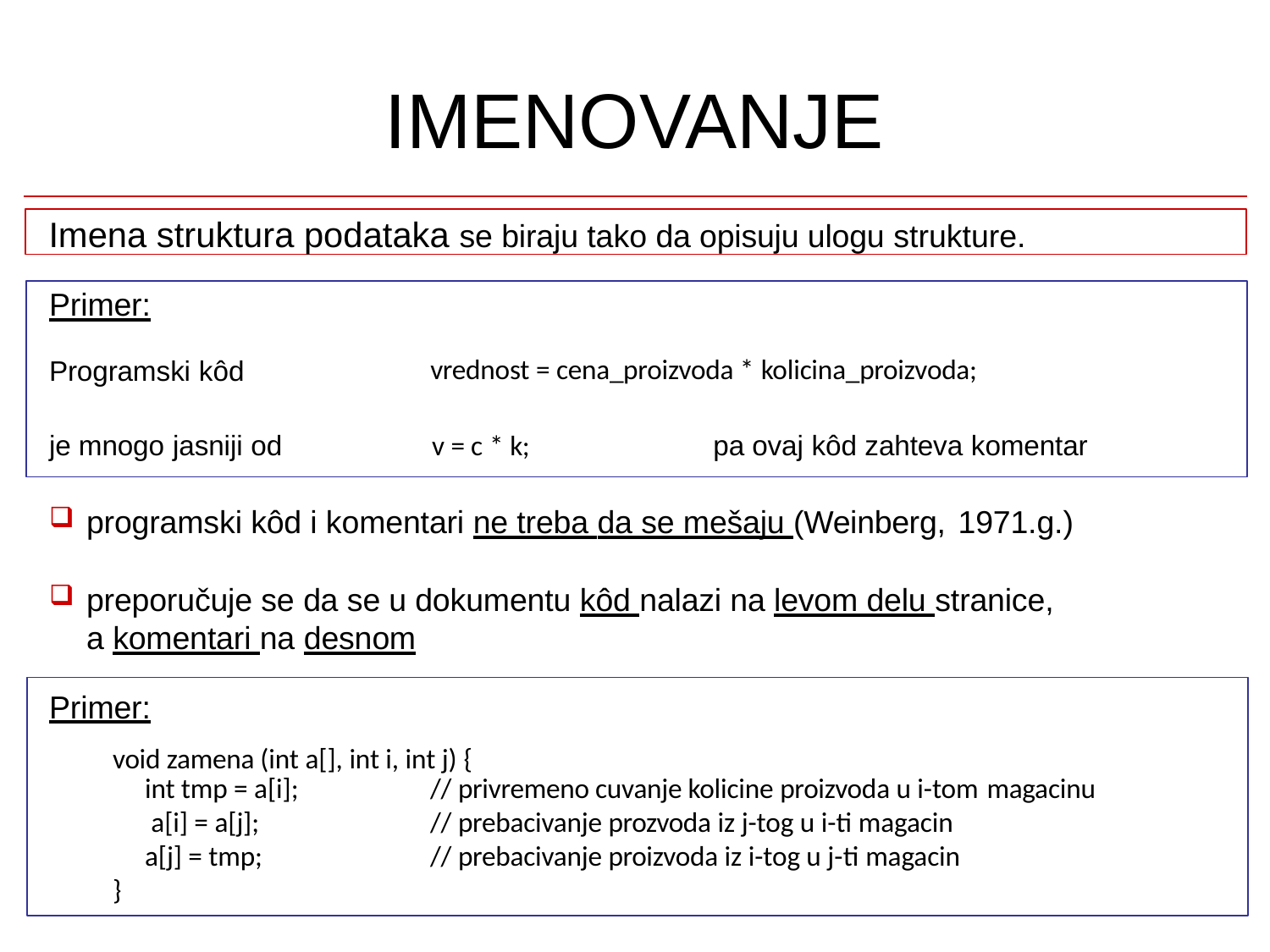

# IMENOVANJE

Imena struktura podataka se biraju tako da opisuju ulogu strukture.

Primer:

Programski kôd
vrednost = cena_proizvoda * kolicina_proizvoda;
je mnogo jasniji od	v = c * k;	pa ovaj kôd zahteva komentar

programski kôd i komentari ne treba da se mešaju (Weinberg, 1971.g.)

preporučuje se da se u dokumentu kôd nalazi na levom delu stranice,  a komentari na desnom

Primer:
void zamena (int a[], int i, int j) {

int tmp = a[i];  a[i] = a[j];
a[j] = tmp;
// privremeno cuvanje kolicine proizvoda u i-tom magacinu
// prebacivanje prozvoda iz j-tog u i-ti magacin
// prebacivanje proizvoda iz i-tog u j-ti magacin
}